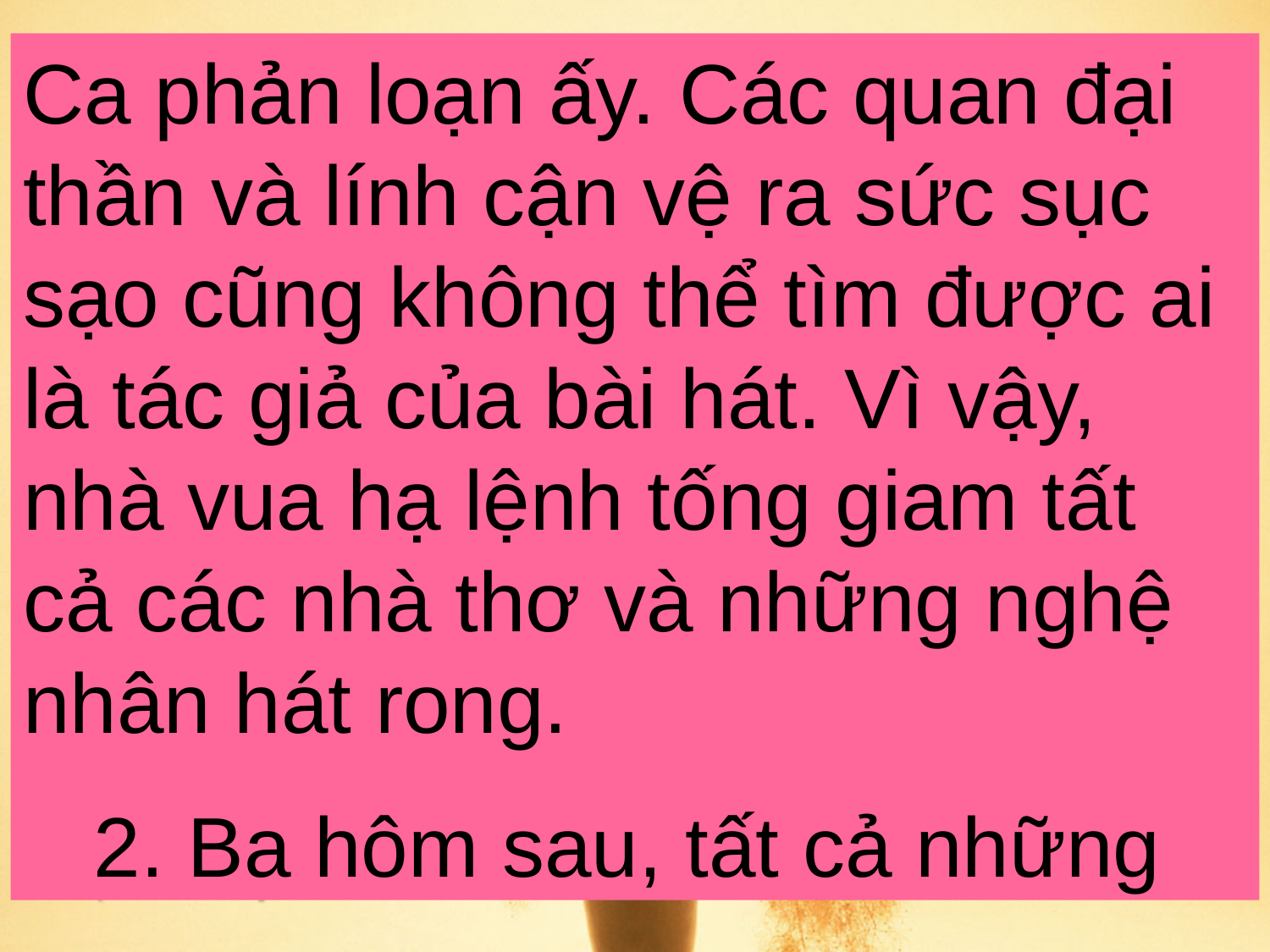

Ca phản loạn ấy. Các quan đại thần và lính cận vệ ra sức sục sạo cũng không thể tìm được ai là tác giả của bài hát. Vì vậy, nhà vua hạ lệnh tống giam tất cả các nhà thơ và những nghệ nhân hát rong.
   2. Ba hôm sau, tất cả những